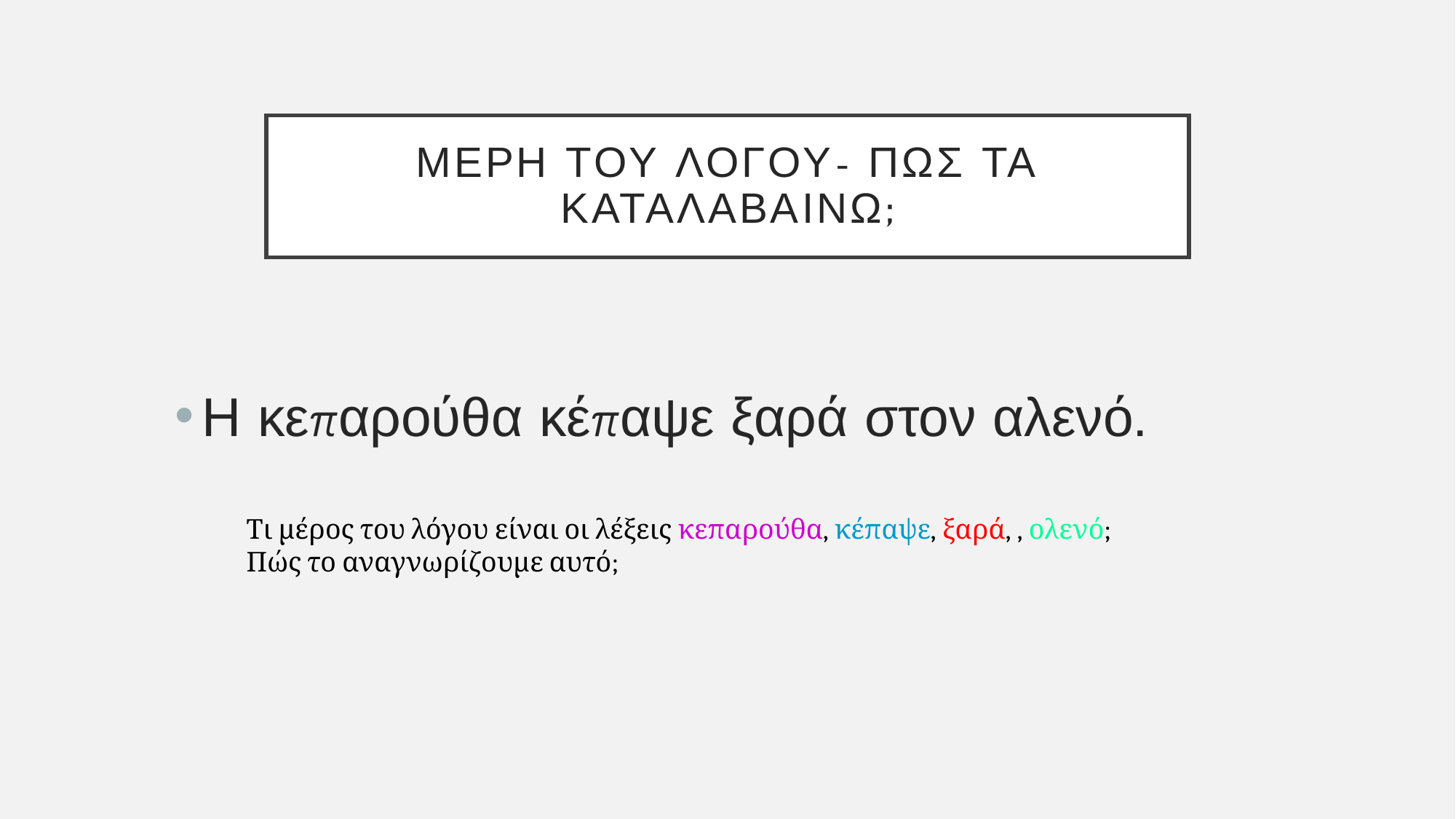

# Μερη του λογου- πως τα καταλαβαινω;
Η κεπαρούθα κέπαψε ξαρά στον αλενό.
Τι μέρος του λόγου είναι οι λέξεις κεπαρούθα, κέπαψε, ξαρά, , ολενό;
Πώς το αναγνωρίζουμε αυτό;